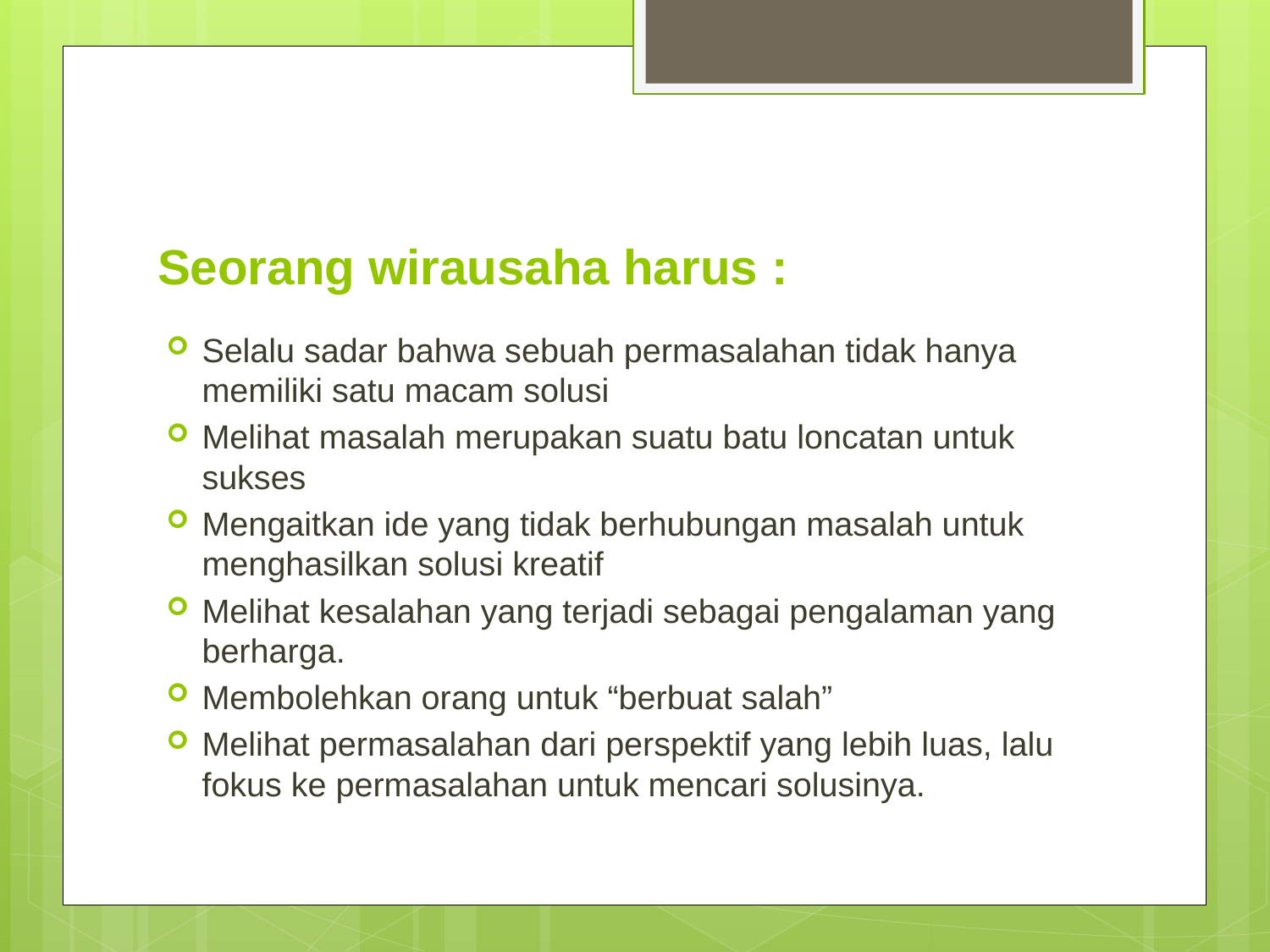

# Seorang wirausaha harus :
Selalu sadar bahwa sebuah permasalahan tidak hanya memiliki satu macam solusi
Melihat masalah merupakan suatu batu loncatan untuk sukses
Mengaitkan ide yang tidak berhubungan masalah untuk menghasilkan solusi kreatif
Melihat kesalahan yang terjadi sebagai pengalaman yang berharga.
Membolehkan orang untuk “berbuat salah”
Melihat permasalahan dari perspektif yang lebih luas, lalu fokus ke permasalahan untuk mencari solusinya.